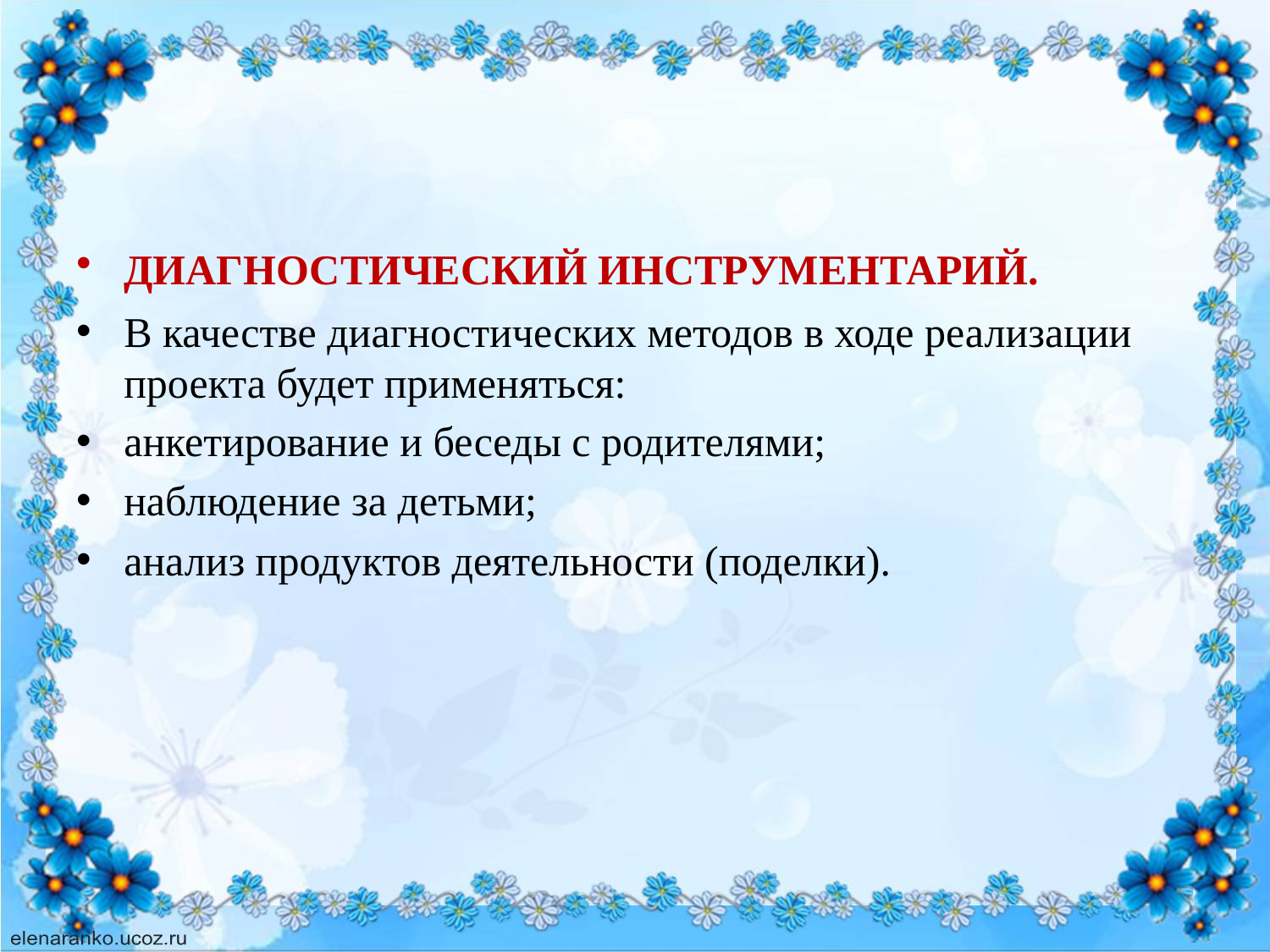

#
ДИАГНОСТИЧЕСКИЙ ИНСТРУМЕНТАРИЙ.
В качестве диагностических методов в ходе реализации проекта будет применяться:
анкетирование и беседы с родителями;
наблюдение за детьми;
анализ продуктов деятельности (поделки).